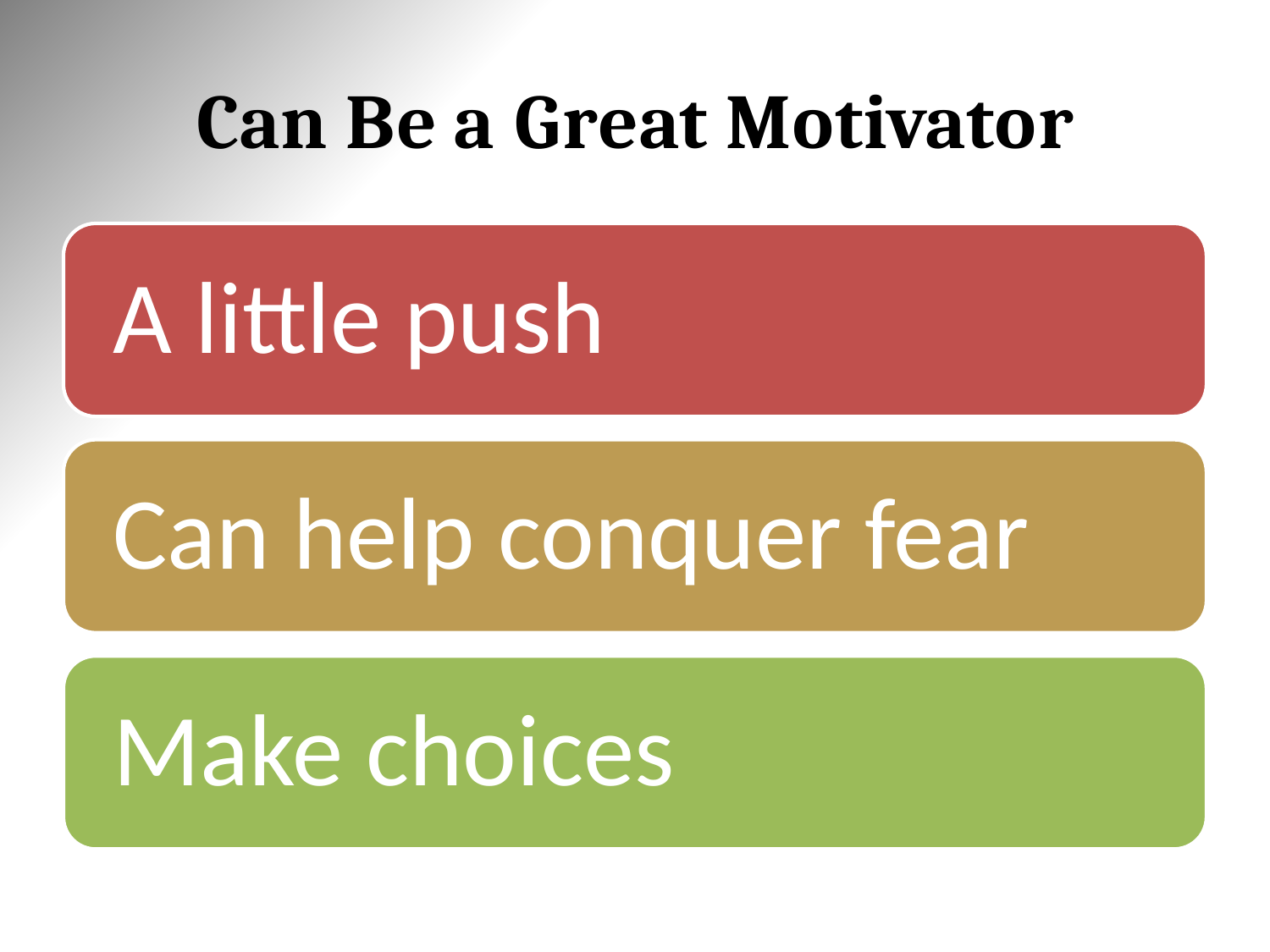

# Can Be a Great Motivator
A little push
Can help conquer fear
Make choices